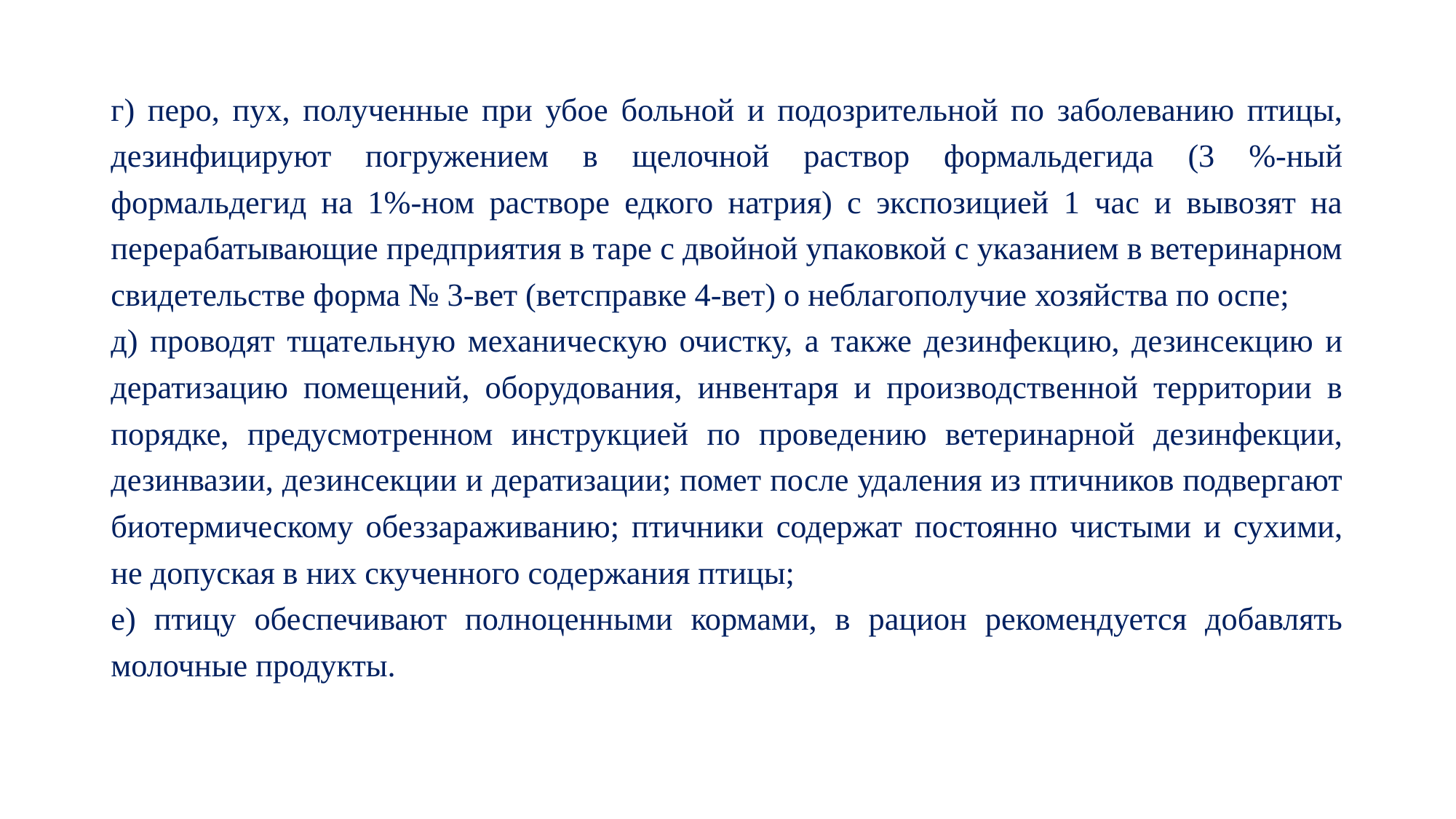

г) перо, пух, полученные при убое больной и подозрительной по заболеванию птицы, дезинфицируют погружением в щелочной раствор формальдегида (3 %-ный формальдегид на 1%-ном растворе едкого натрия) с экспозицией 1 час и вывозят на перерабатывающие предприятия в таре с двойной упаковкой с указанием в ветеринарном свидетельстве форма № 3-вет (ветсправке 4-вет) о неблагополучие хозяйства по оспе;
д) проводят тщательную механическую очистку, а также дезинфекцию, дезинсекцию и дератизацию помещений, оборудования, инвентаря и производственной территории в порядке, предусмотренном инструкцией по проведению ветеринарной дезинфекции, дезинвазии, дезинсекции и дератизации; помет после удаления из птичников подвергают биотермическому обеззараживанию; птичники содержат постоянно чистыми и сухими, не допуская в них скученного содержания птицы;
е) птицу обеспечивают полноценными кормами, в рацион рекомендуется добавлять молочные продукты.